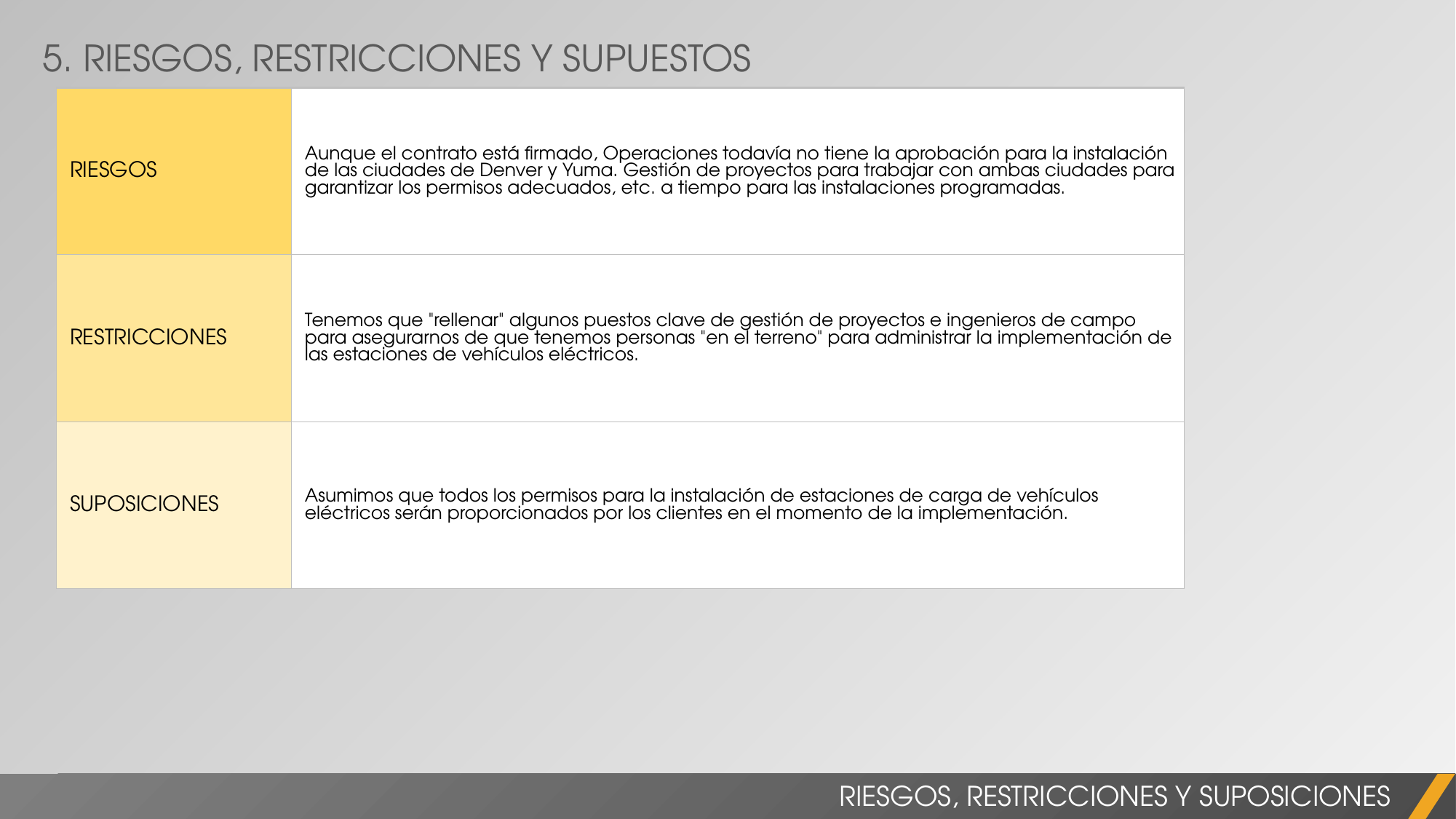

5. RIESGOS, RESTRICCIONES Y SUPUESTOS
| RIESGOS | Aunque el contrato está firmado, Operaciones todavía no tiene la aprobación para la instalación de las ciudades de Denver y Yuma. Gestión de proyectos para trabajar con ambas ciudades para garantizar los permisos adecuados, etc. a tiempo para las instalaciones programadas. |
| --- | --- |
| RESTRICCIONES | Tenemos que "rellenar" algunos puestos clave de gestión de proyectos e ingenieros de campo para asegurarnos de que tenemos personas "en el terreno" para administrar la implementación de las estaciones de vehículos eléctricos. |
| SUPOSICIONES | Asumimos que todos los permisos para la instalación de estaciones de carga de vehículos eléctricos serán proporcionados por los clientes en el momento de la implementación. |
INFORME DEL PROYECTO
RIESGOS, RESTRICCIONES Y SUPOSICIONES